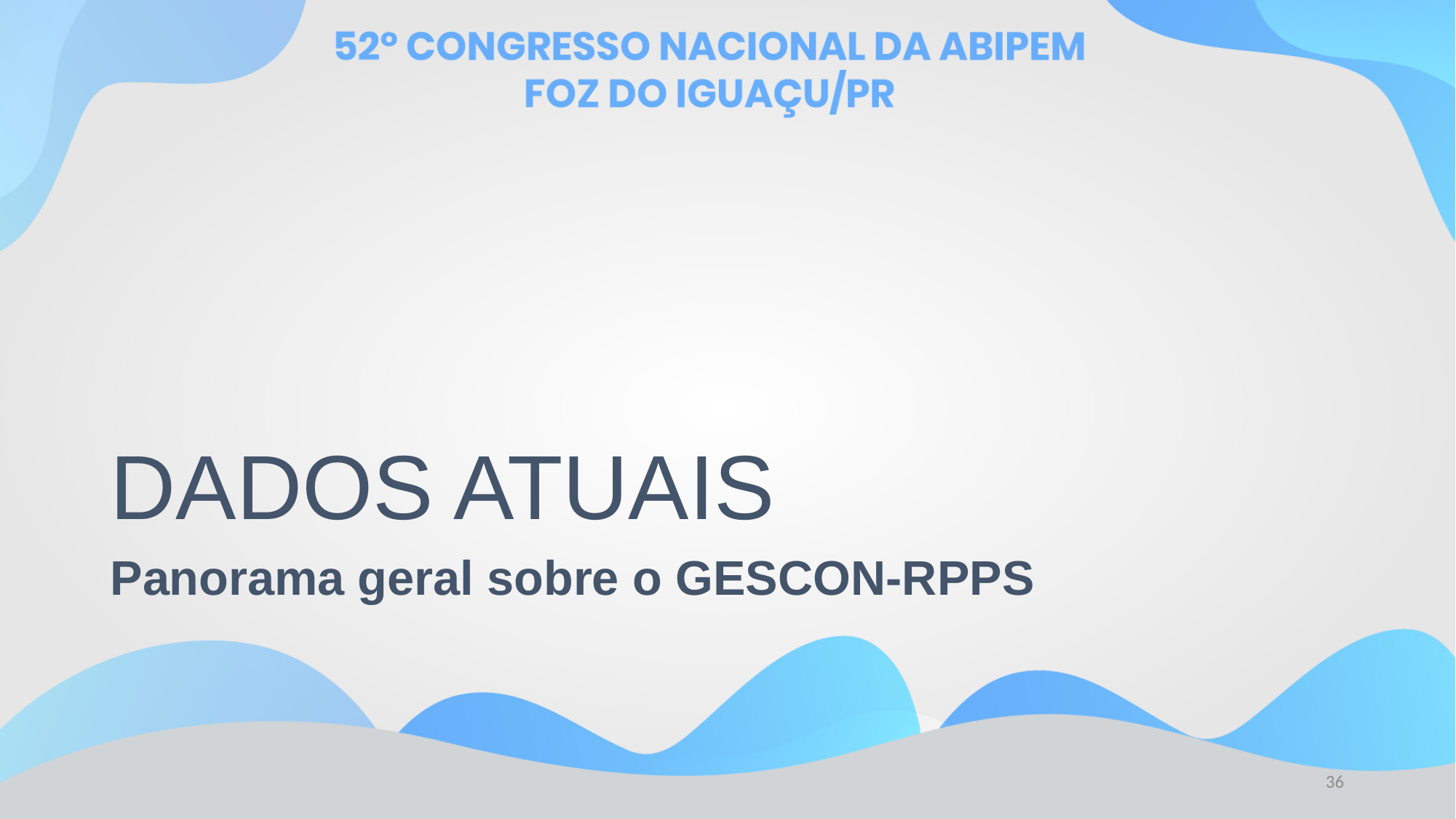

# DADOS ATUAIS
Panorama geral sobre o GESCON-RPPS
36